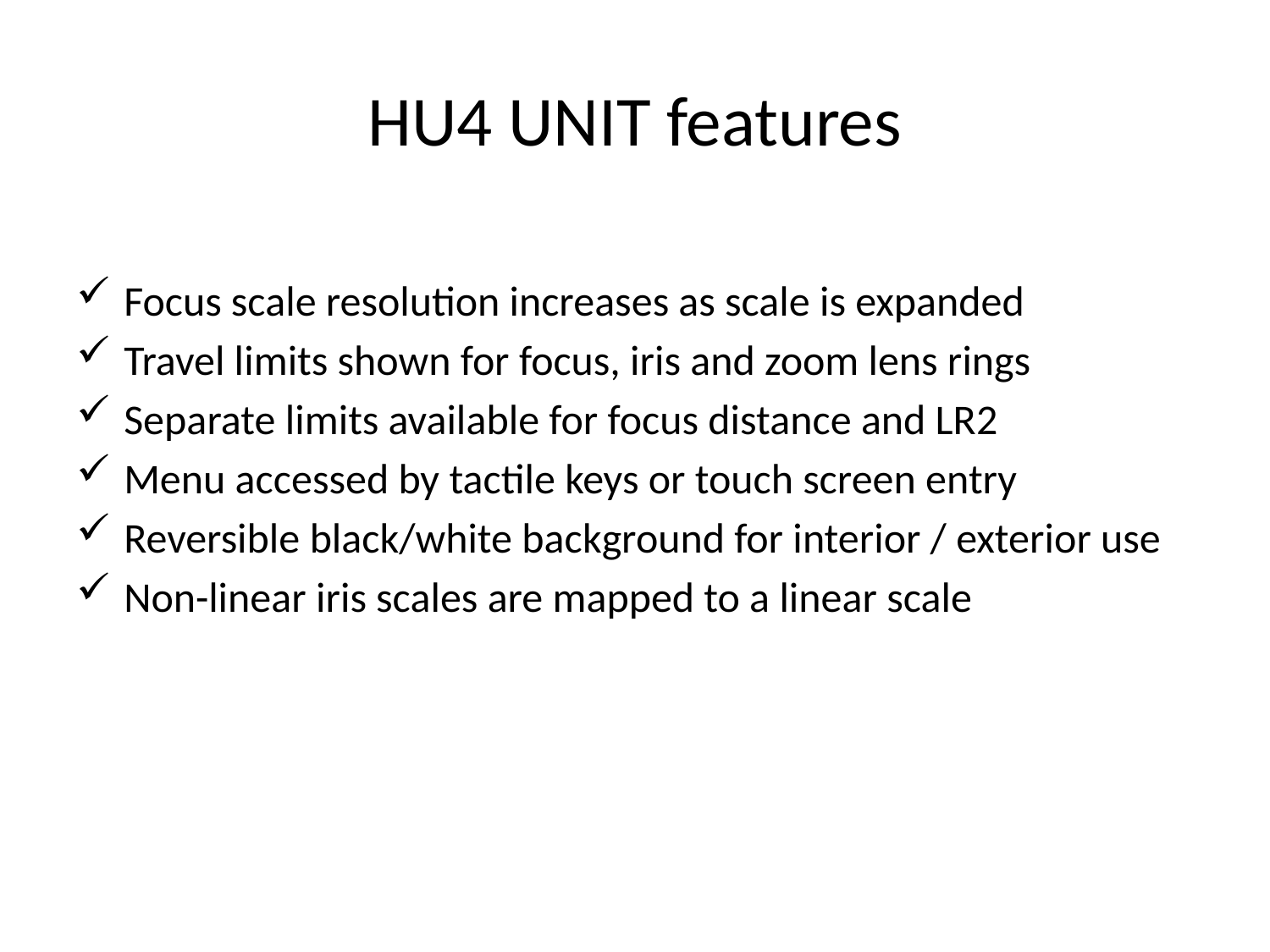

# HU4 UNIT features
Focus scale resolution increases as scale is expanded
Travel limits shown for focus, iris and zoom lens rings
Separate limits available for focus distance and LR2
Menu accessed by tactile keys or touch screen entry
Reversible black/white background for interior / exterior use
Non-linear iris scales are mapped to a linear scale